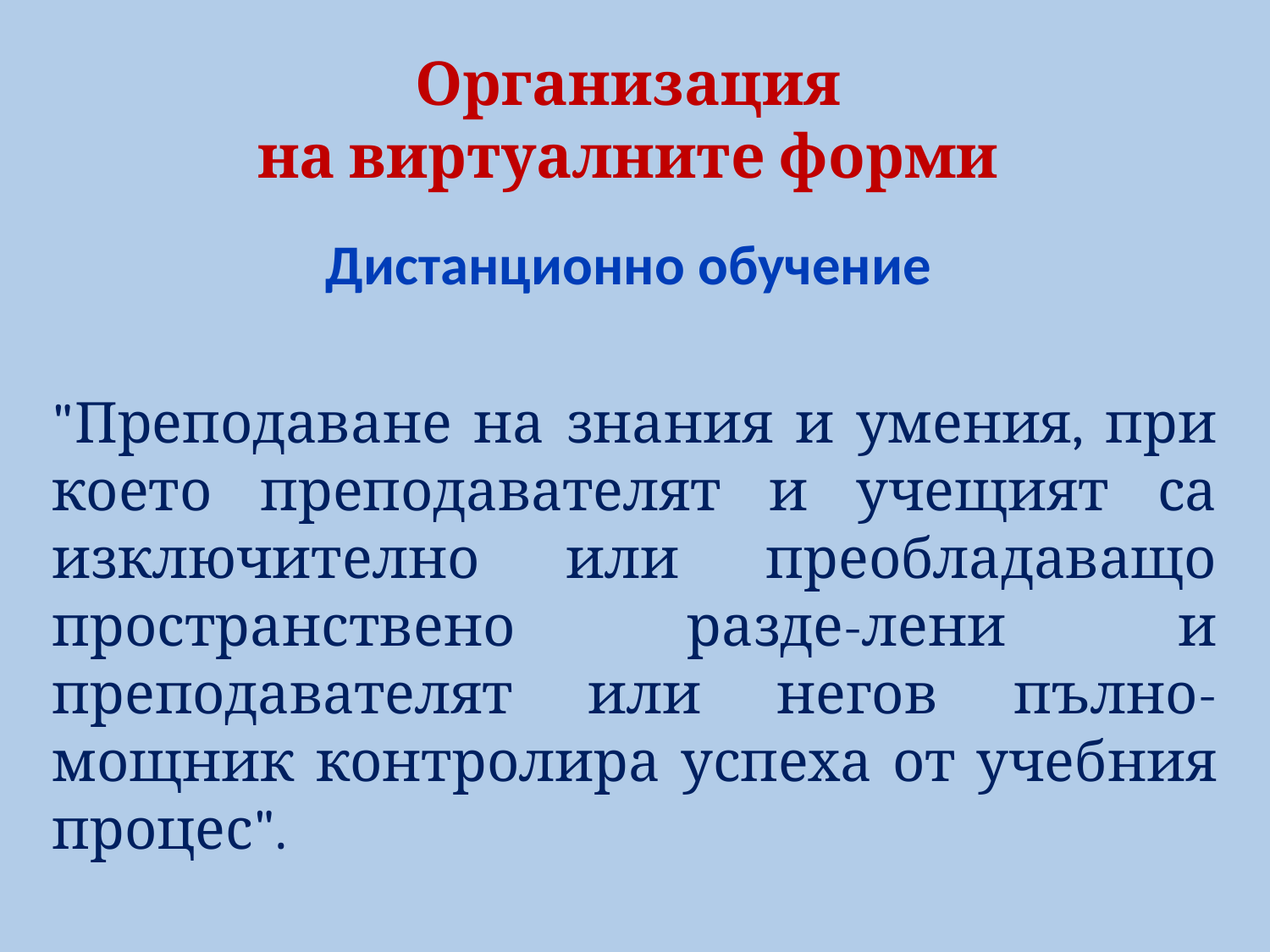

# Организация на виртуалните форми
Дистанционно обучение

"Преподаване на знания и умения, при което преподавателят и учещият са изключително или преобладаващо пространствено разде-лени и преподавателят или негов пълно-мощник контролира успеха от учебния процес".